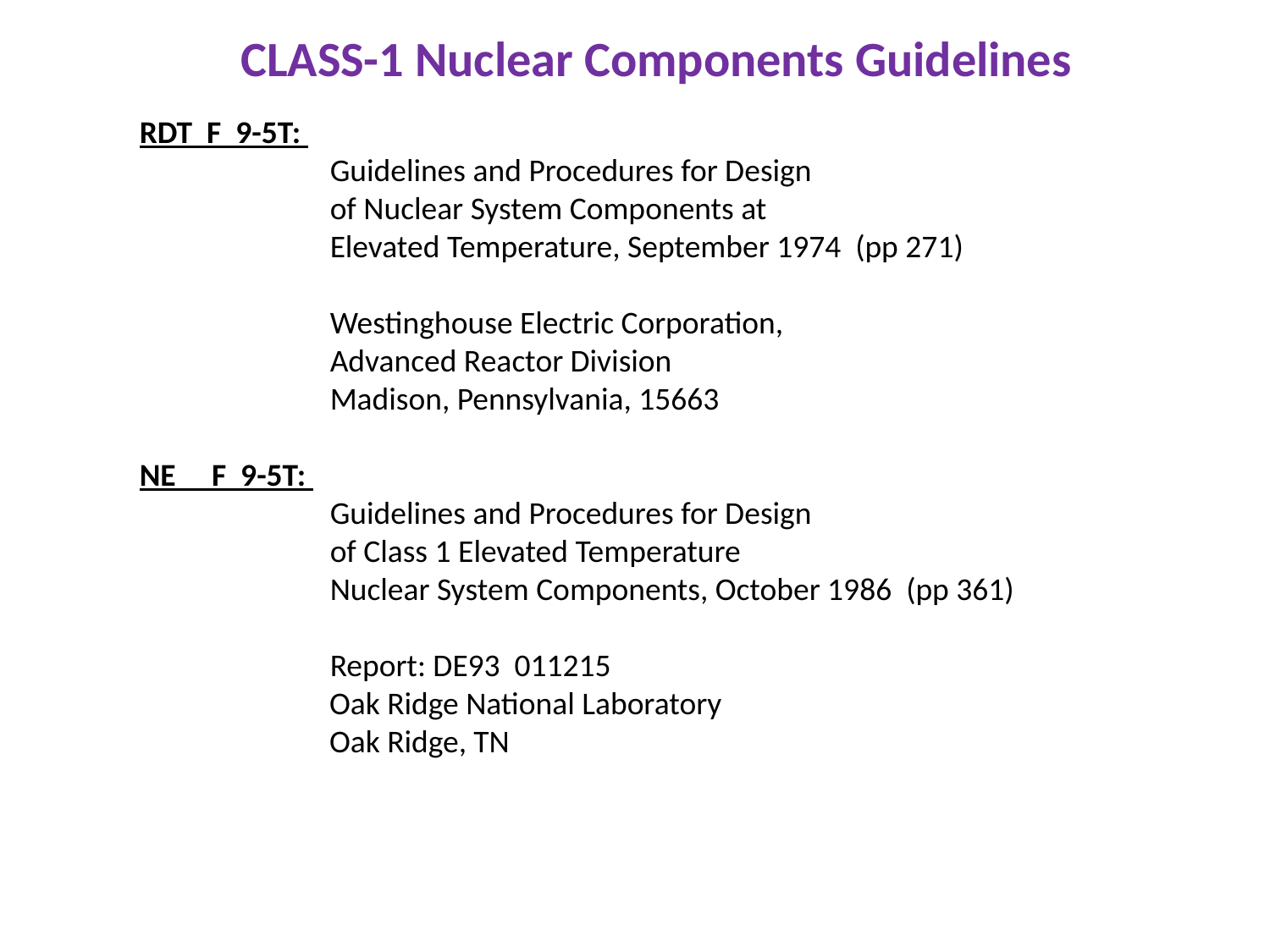

CLASS-1 Nuclear Components Guidelines
RDT  F  9-5T:
Guidelines and Procedures for Design
of Nuclear System Components at
Elevated Temperature, September 1974  (pp 271)
Westinghouse Electric Corporation,
Advanced Reactor Division
Madison, Pennsylvania, 15663

NE     F  9-5T:
Guidelines and Procedures for Design
of Class 1 Elevated Temperature
Nuclear System Components, October 1986  (pp 361)
Report: DE93  011215
	 Oak Ridge National Laboratory
	 Oak Ridge, TN